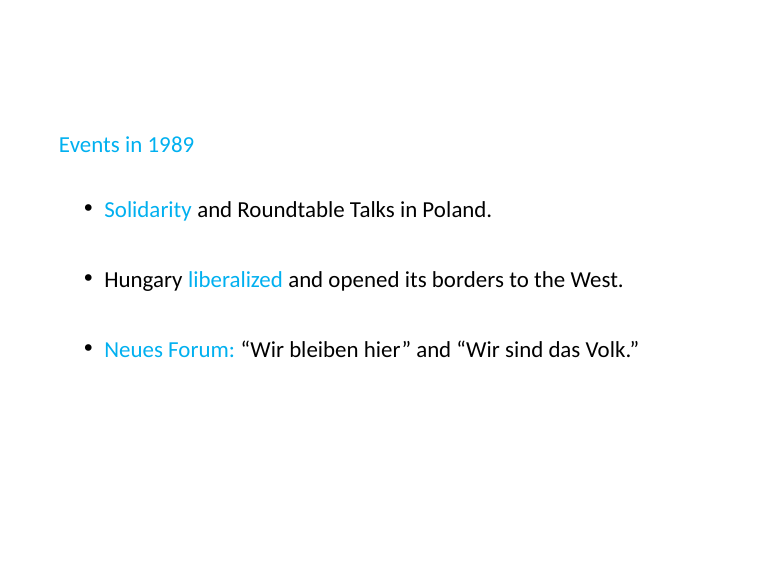

Events in 1989

Solidarity and Roundtable Talks in Poland.

Hungary liberalized and opened its borders to the West.

Neues Forum: “Wir bleiben hier” and “Wir sind das Volk.”